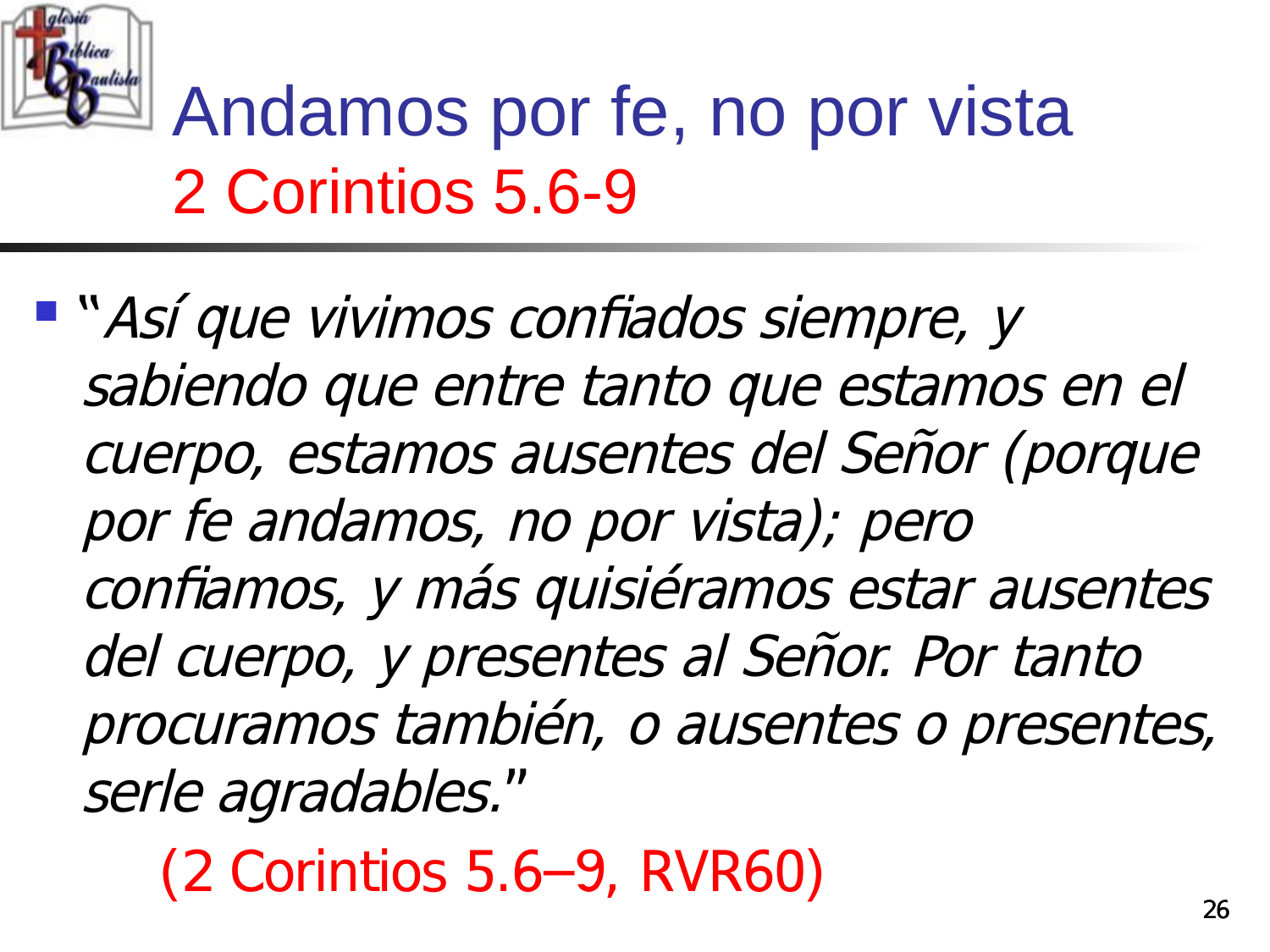

# Andamos por fe, no por vista 2 Corintios 5.6-9
“Así que vivimos confiados siempre, y sabiendo que entre tanto que estamos en el cuerpo, estamos ausentes del Señor (porque por fe andamos, no por vista); pero confiamos, y más quisiéramos estar ausentes del cuerpo, y presentes al Señor. Por tanto procuramos también, o ausentes o presentes, serle agradables.”
	(2 Corintios 5.6–9, RVR60)

26
26